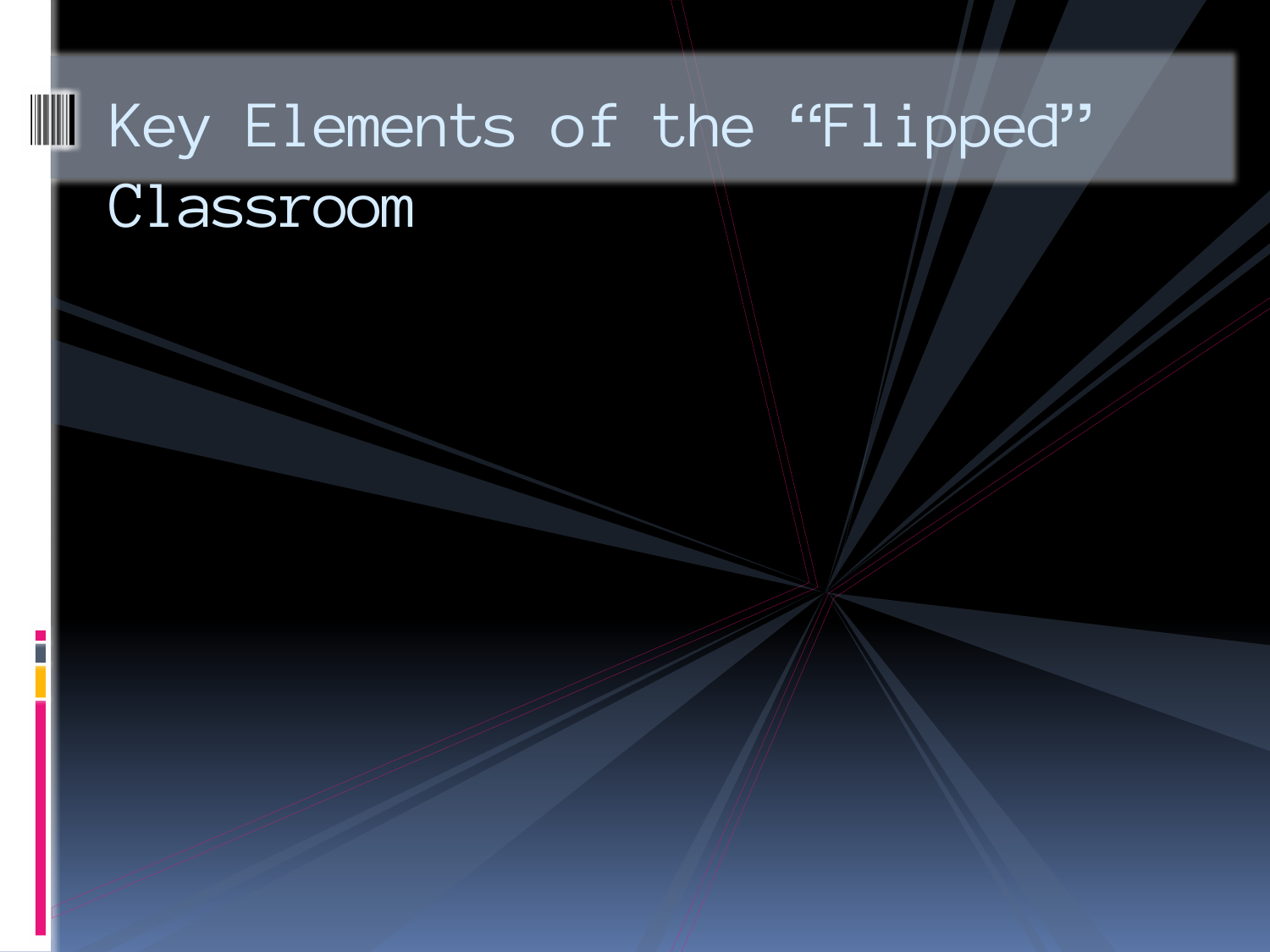

# Key Elements of the “Flipped” Classroom